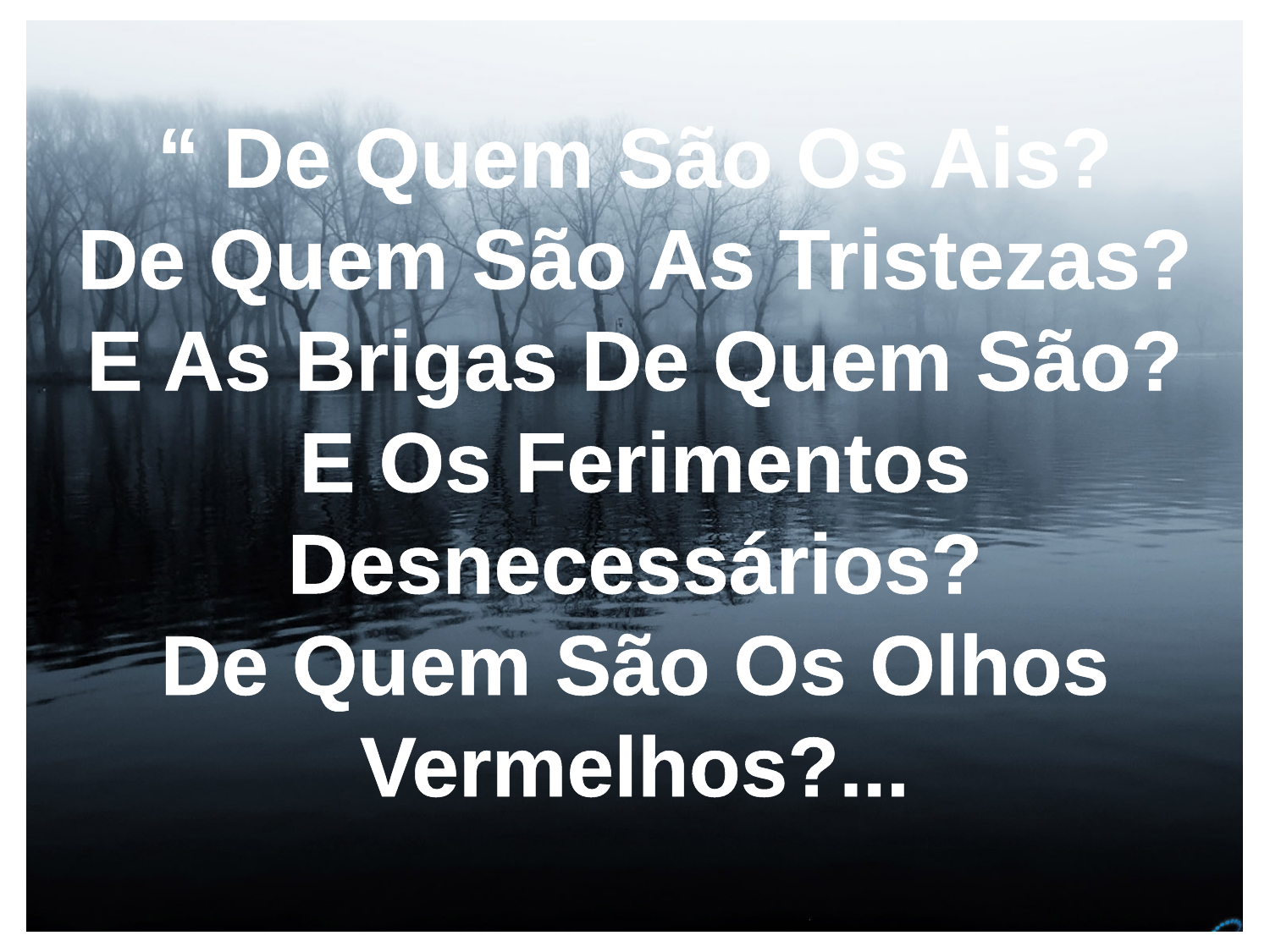

“ De Quem São Os Ais?
De Quem São As Tristezas?
E As Brigas De Quem São?
E Os Ferimentos Desnecessários?
De Quem São Os Olhos Vermelhos?...